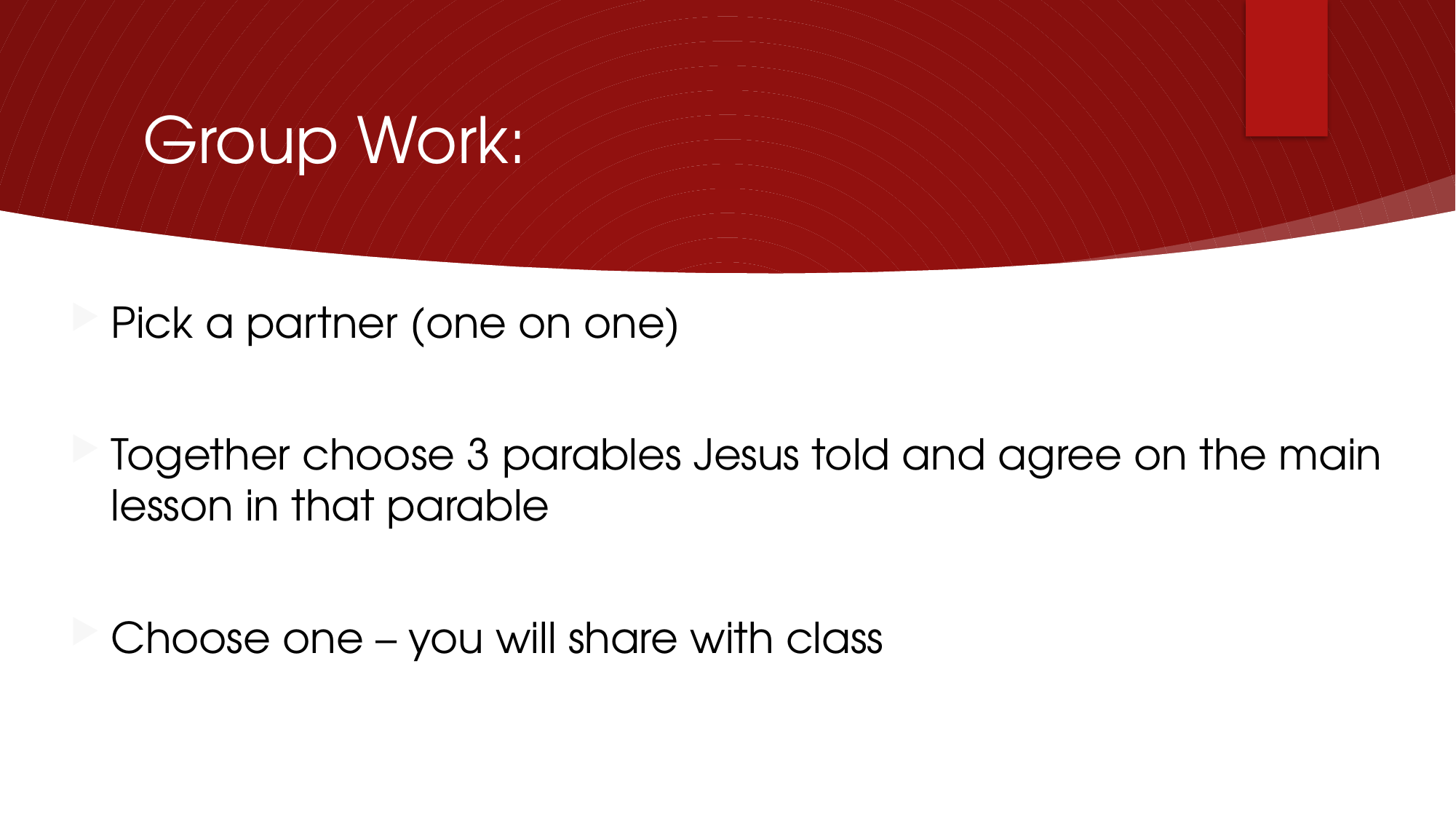

# Group Work:

Pick a partner (one on one)

Together choose 3 parables Jesus told and agree on the main lesson in that parable

Choose one – you will share with class